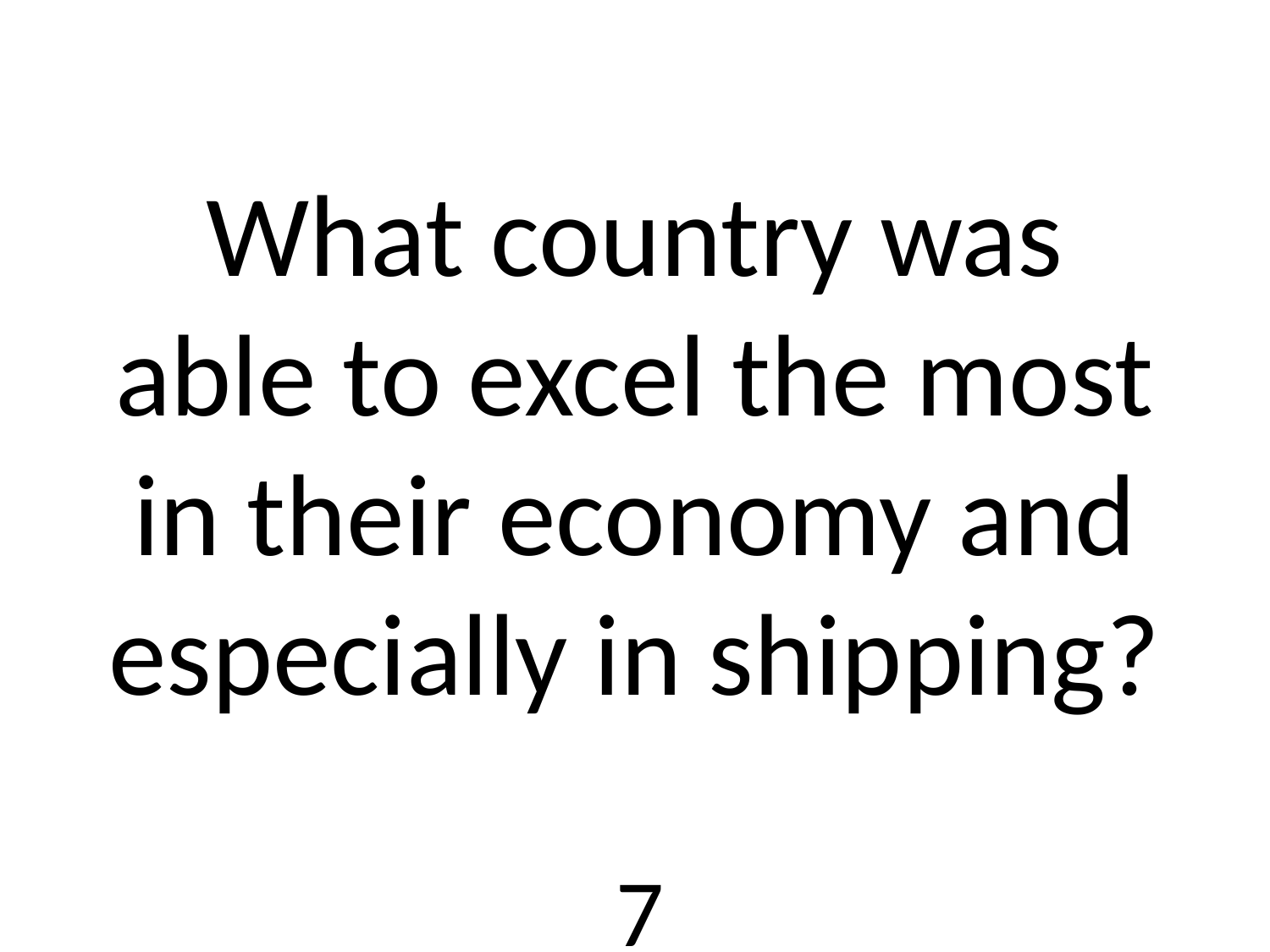

# What country was able to excel the most in their economy and especially in shipping?